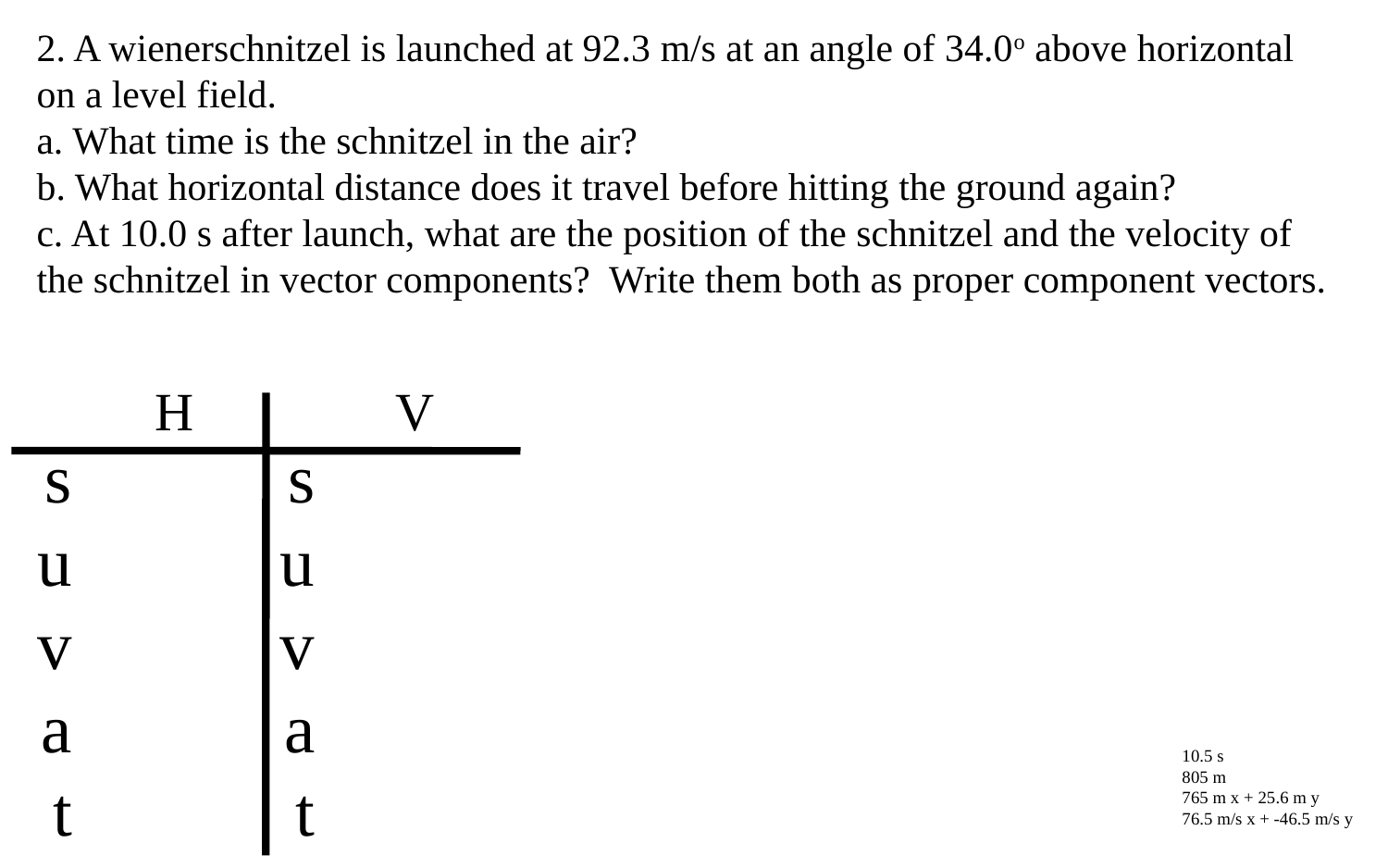

2. A wienerschnitzel is launched at 92.3 m/s at an angle of 34.0o above horizontal on a level field.
a. What time is the schnitzel in the air?
b. What horizontal distance does it travel before hitting the ground again?
c. At 10.0 s after launch, what are the position of the schnitzel and the velocity of the schnitzel in vector components?  Write them both as proper component vectors.
H
V
s
u
v
a
t
s
u
v
a
t
10.5 s
805 m
765 m x + 25.6 m y
76.5 m/s x + -46.5 m/s y